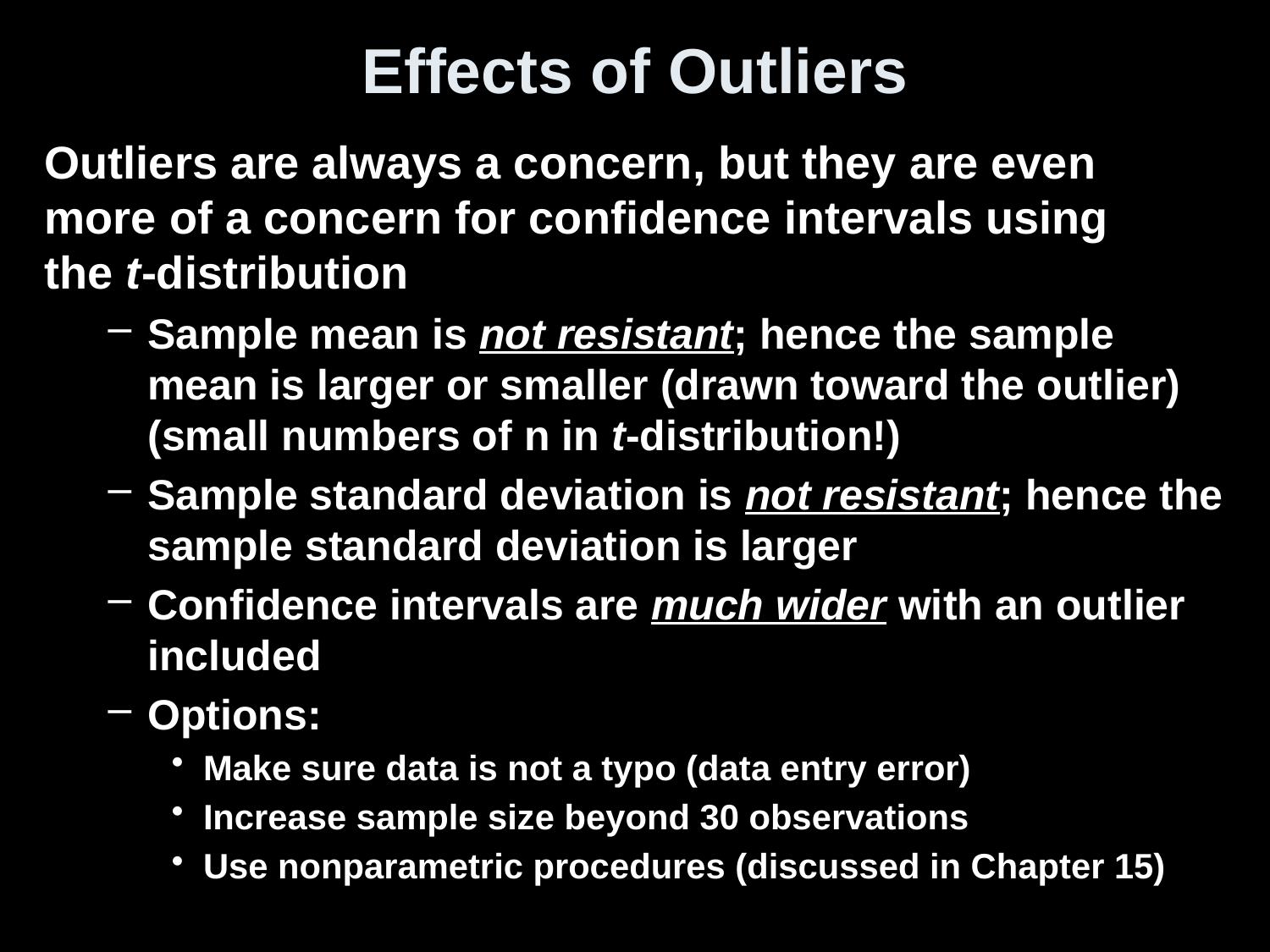

# Effects of Outliers
Outliers are always a concern, but they are even
more of a concern for confidence intervals using
the t-distribution
Sample mean is not resistant; hence the sample mean is larger or smaller (drawn toward the outlier)
(small numbers of n in t-distribution!)
Sample standard deviation is not resistant; hence the sample standard deviation is larger
Confidence intervals are much wider with an outlier included
Options:
Make sure data is not a typo (data entry error)
Increase sample size beyond 30 observations
Use nonparametric procedures (discussed in Chapter 15)